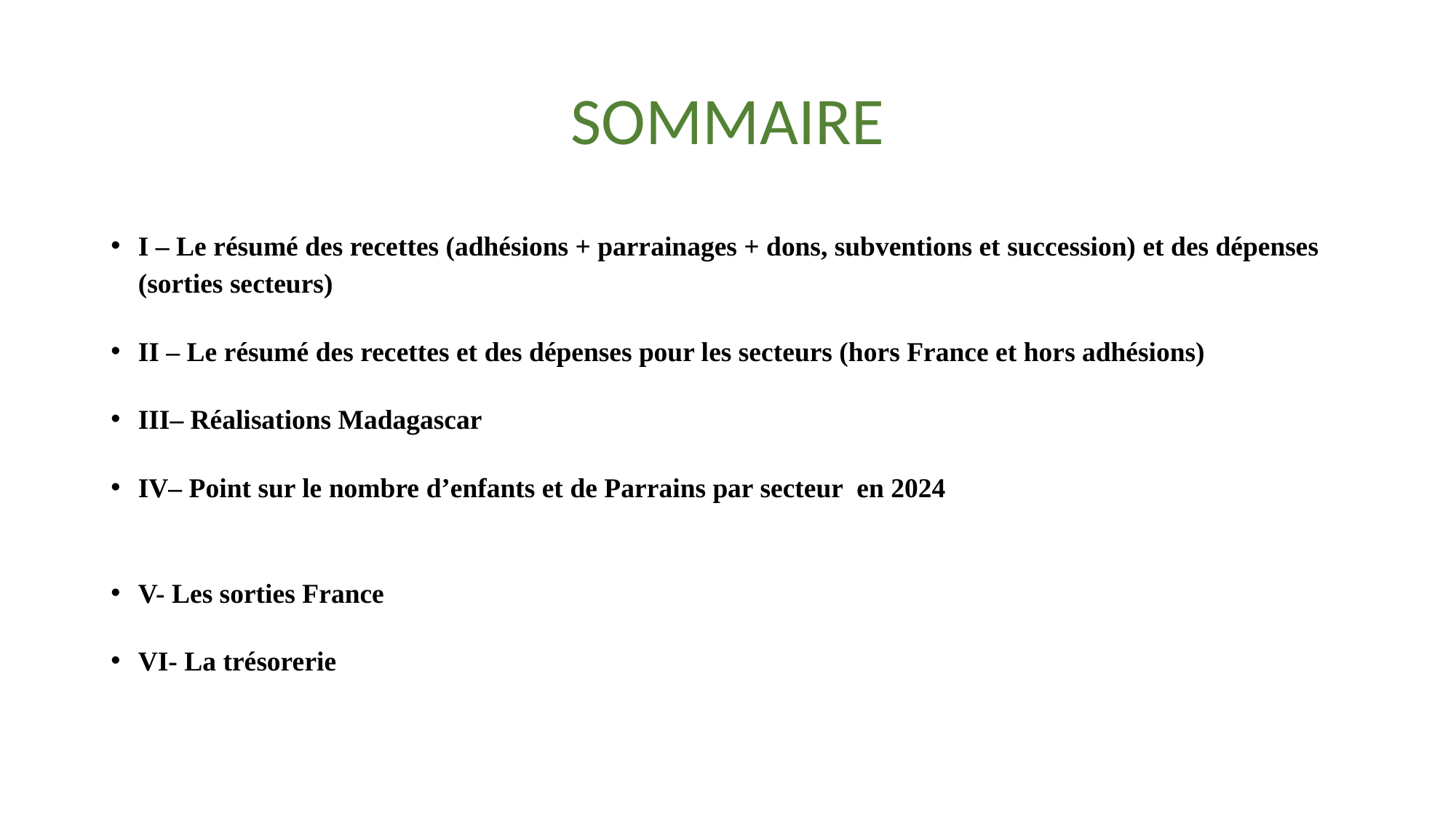

# SOMMAIRE
I – Le résumé des recettes (adhésions + parrainages + dons, subventions et succession) et des dépenses (sorties secteurs)
II – Le résumé des recettes et des dépenses pour les secteurs (hors France et hors adhésions)
III– Réalisations Madagascar
IV– Point sur le nombre d’enfants et de Parrains par secteur  en 2024
V- Les sorties France
VI- La trésorerie